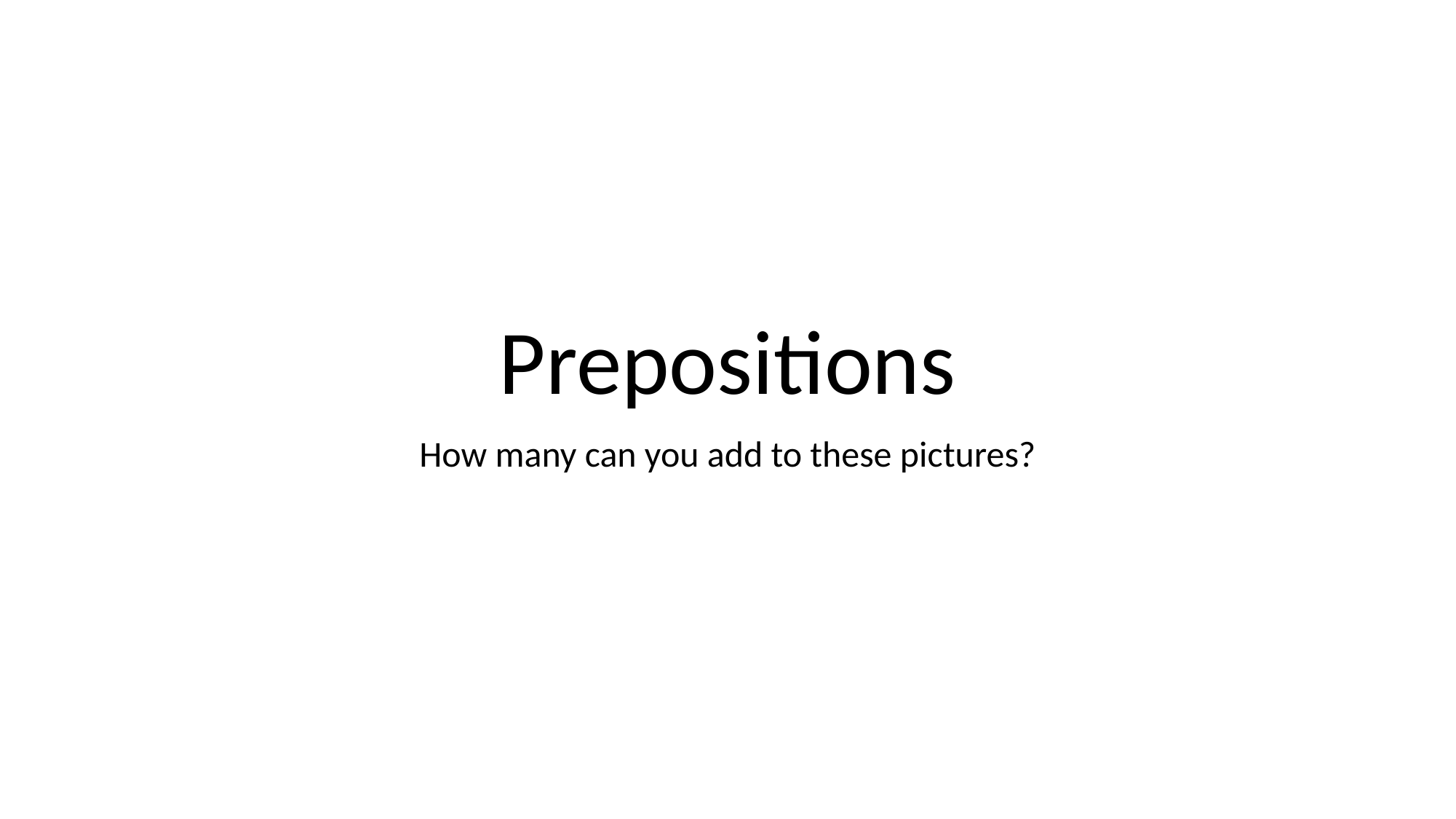

# Prepositions
How many can you add to these pictures?